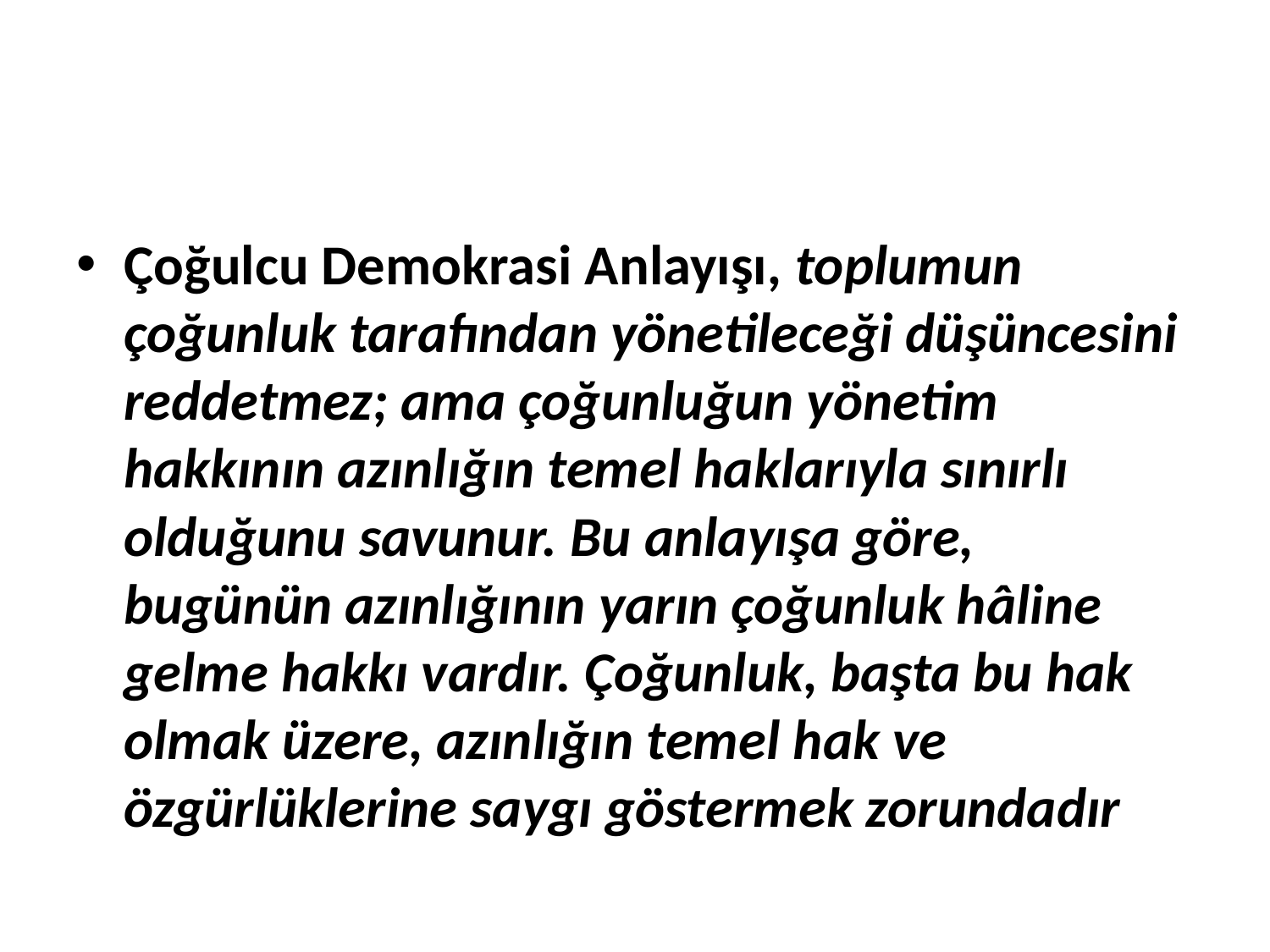

#
Çoğulcu Demokrasi Anlayışı, toplumun çoğunluk tarafından yönetileceği düşüncesini reddetmez; ama çoğunluğun yönetim hakkının azınlığın temel haklarıyla sınırlı olduğunu savunur. Bu anlayışa göre, bugünün azınlığının yarın çoğunluk hâline gelme hakkı vardır. Çoğunluk, başta bu hak olmak üzere, azınlığın temel hak ve özgürlüklerine saygı göstermek zorundadır